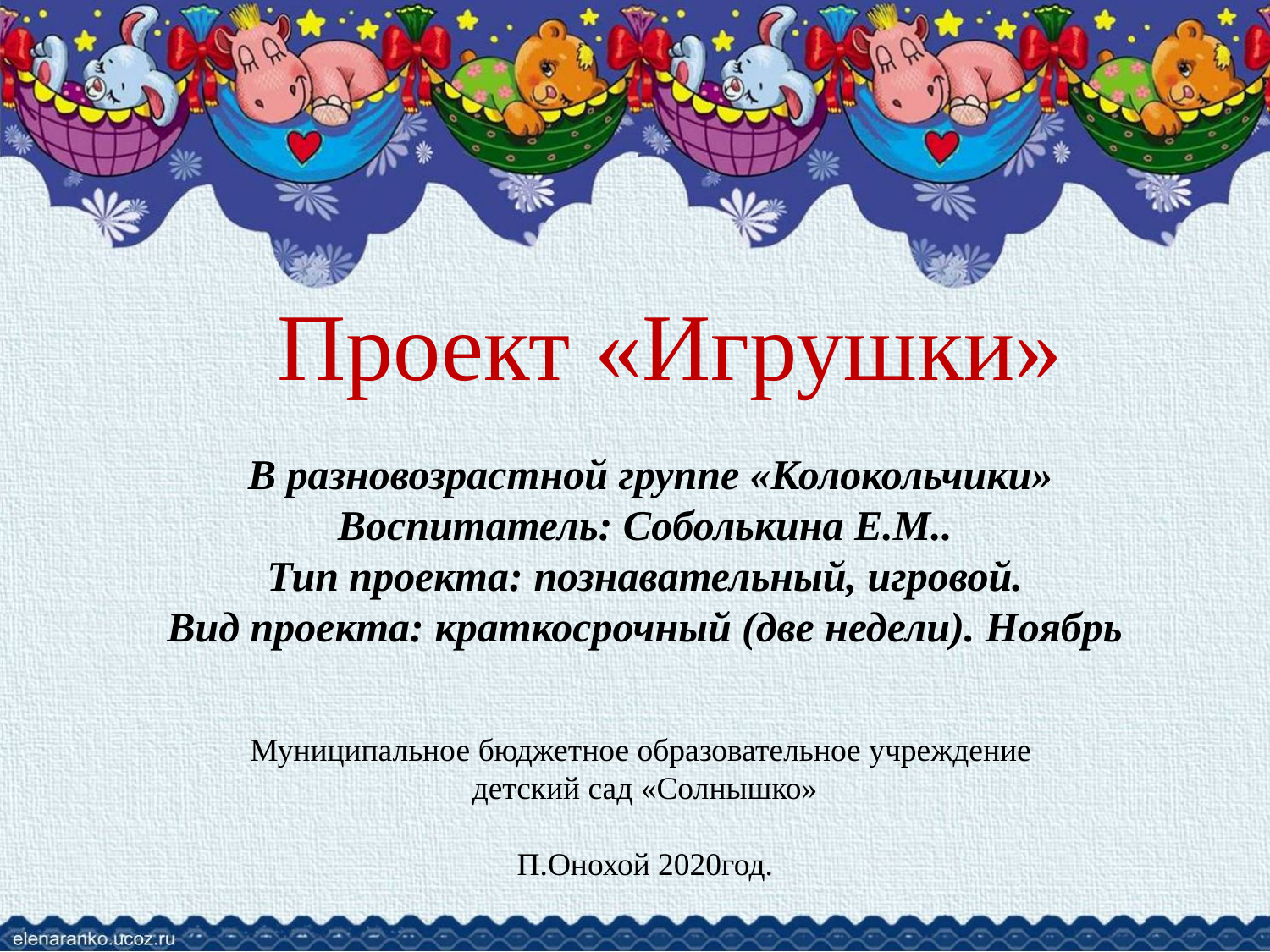

Проект «Игрушки»
 В разновозрастной группе «Колокольчики»
Воспитатель: Соболькина Е.М..
Тип проекта: познавательный, игровой.
Вид проекта: краткосрочный (две недели). Ноябрь

Муниципальное бюджетное образовательное учреждение
детский сад «Солнышко»

П.Онохой 2020год.